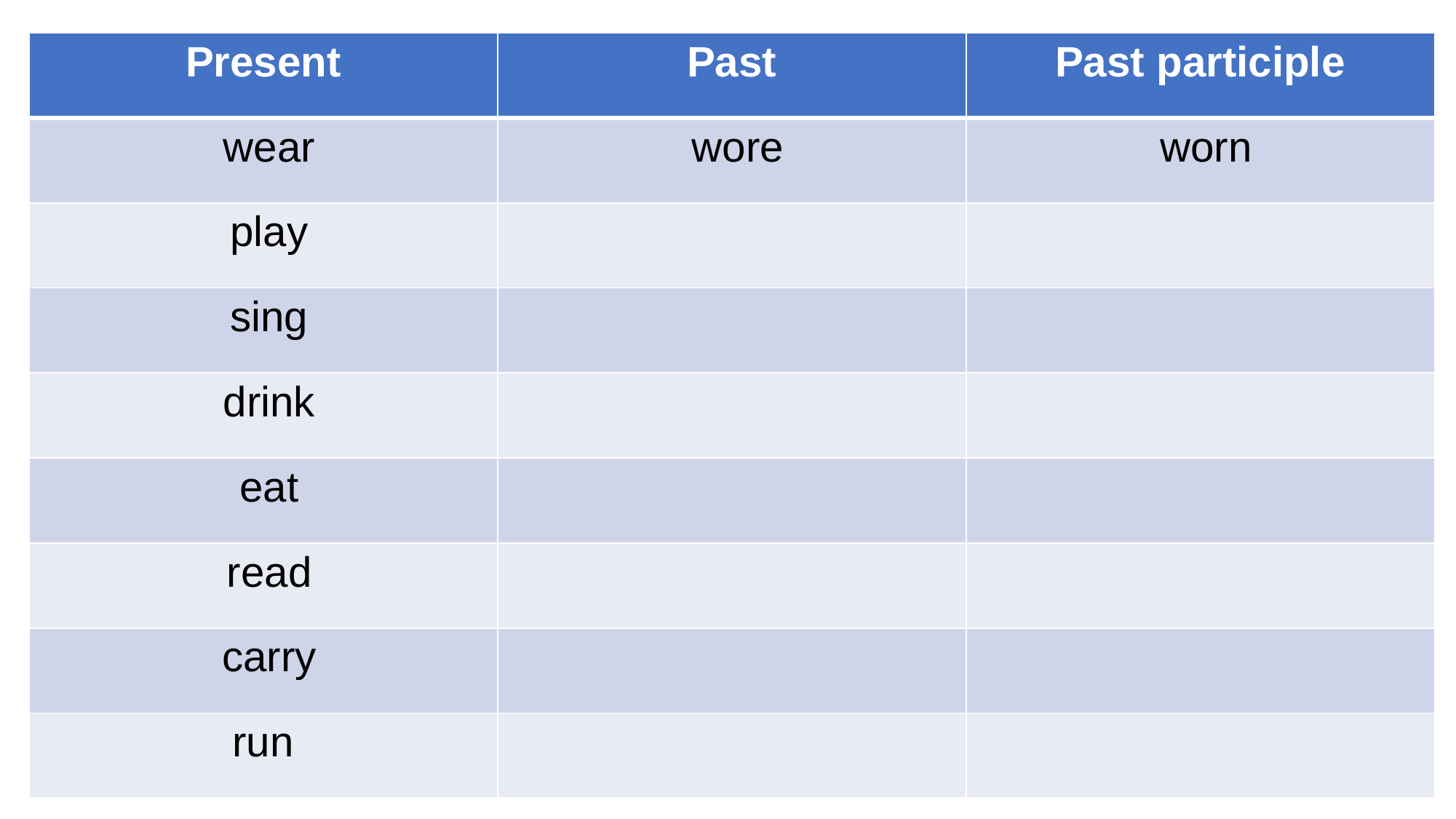

| Present | Past | Past participle |
| --- | --- | --- |
| wear | wore | worn |
| play |  |  |
| sing |  |  |
| drink |  |  |
| eat |  |  |
| read |  |  |
| carry |  |  |
| run |  |  |